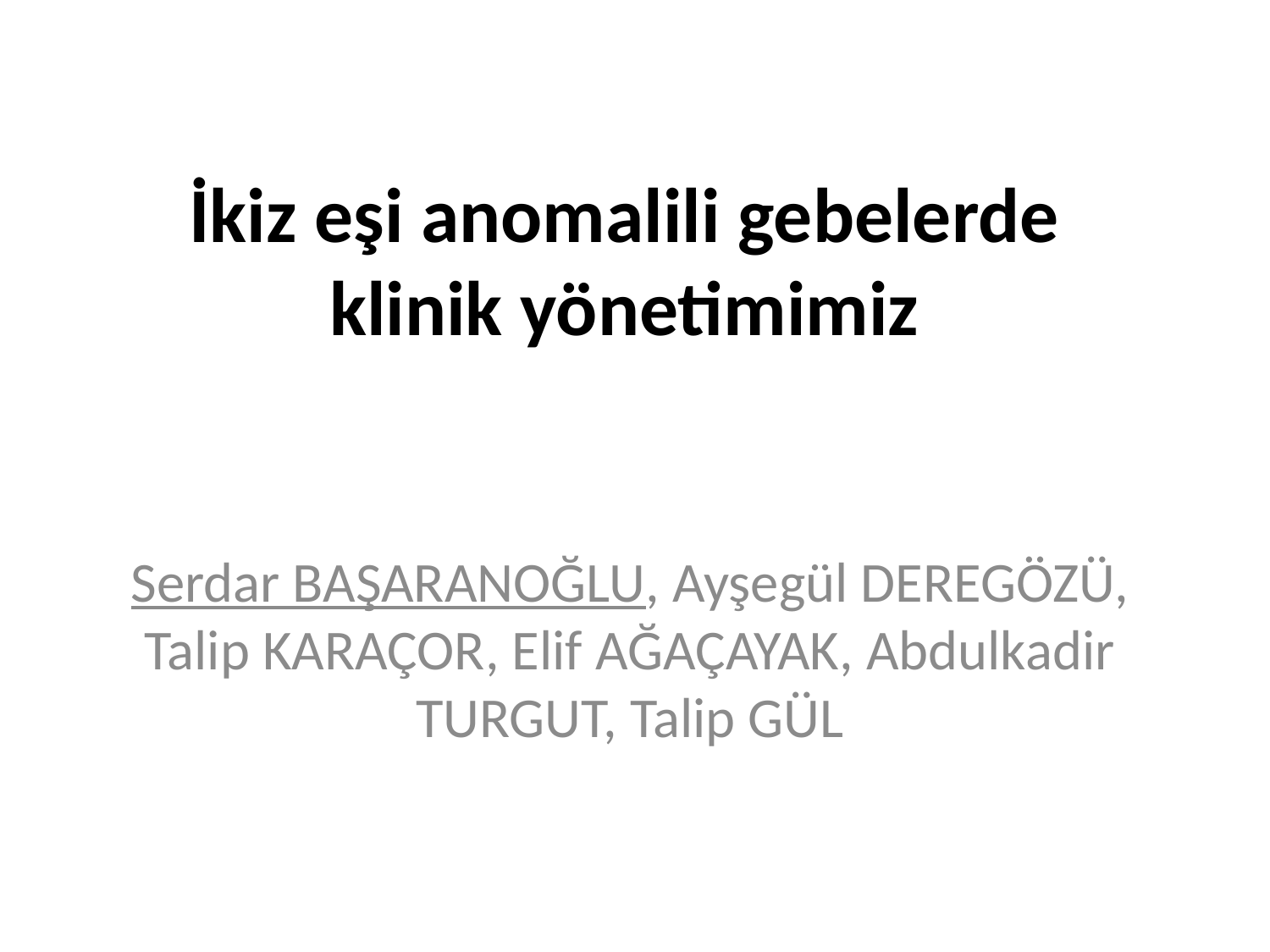

# İkiz eşi anomalili gebelerde klinik yönetimimiz
Serdar BAŞARANOĞLU, Ayşegül DEREGÖZÜ, Talip KARAÇOR, Elif AĞAÇAYAK, Abdulkadir TURGUT, Talip GÜL